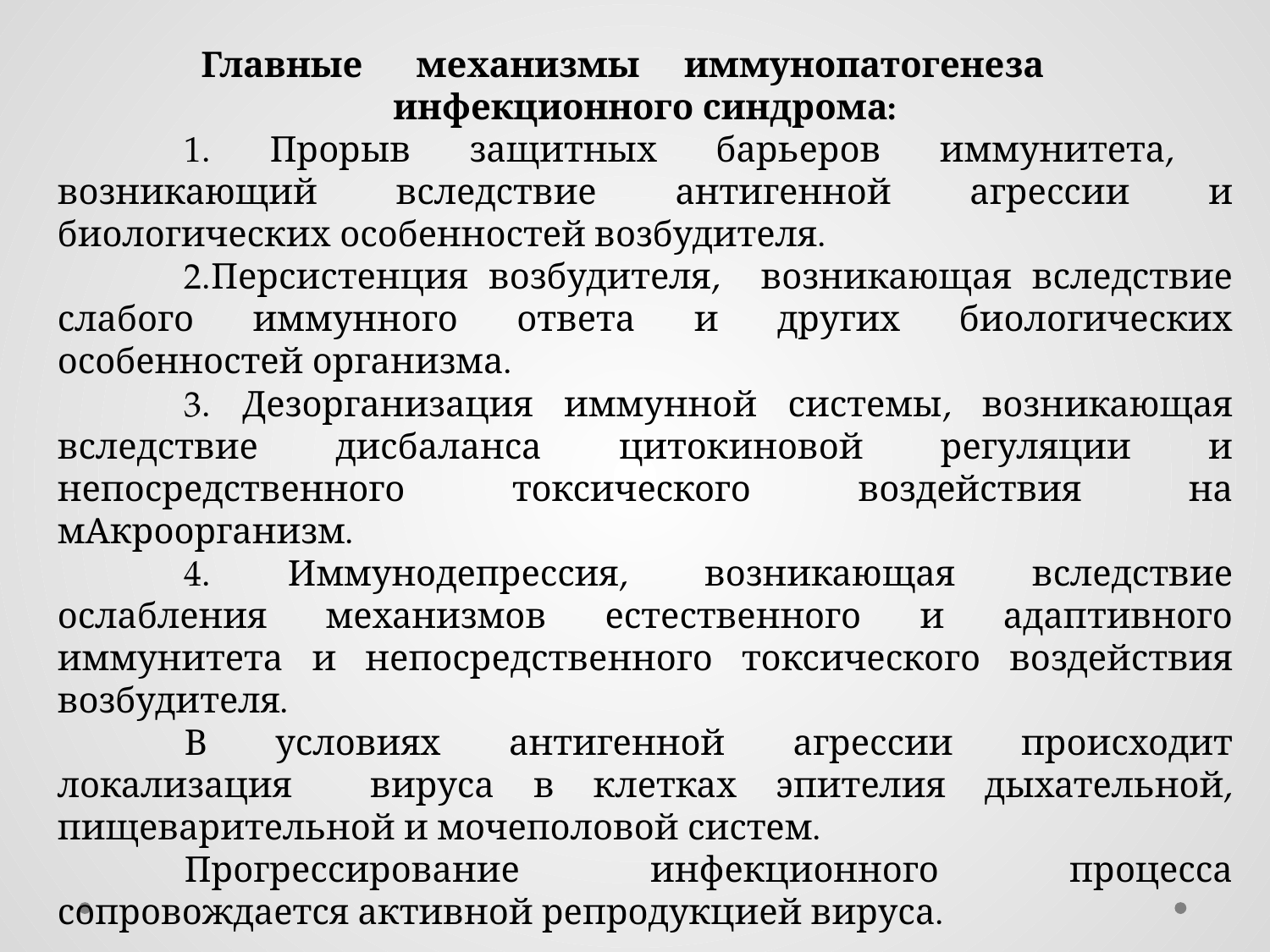

Главные      механизмы     иммунопатогенеза      инфекционного синдрома:
	1. Прорыв защитных барьеров иммунитета,  возникающий вследствие антигенной агрессии и биологических особенностей возбудителя.
	2.Персистенция возбудителя,  возникающая вследствие слабого иммунного ответа и других биологических особенностей организма.
	3. Дезорганизация иммунной системы, возникающая вследствие дисбаланса цитокиновой регуляции и непосредственного токсического воздействия на мАкроорганизм.
	4. Иммунодепрессия, возникающая вследствие ослабления механизмов естественного и адаптивного иммунитета и непосредственного токсического воздействия возбудителя.
	В условиях антигенной агрессии происходит локализация  вируса в клетках эпителия дыхательной, пищеварительной и мочеполовой систем.
	Прогрессирование инфекционного процесса сопровождается активной репродукцией вируса.